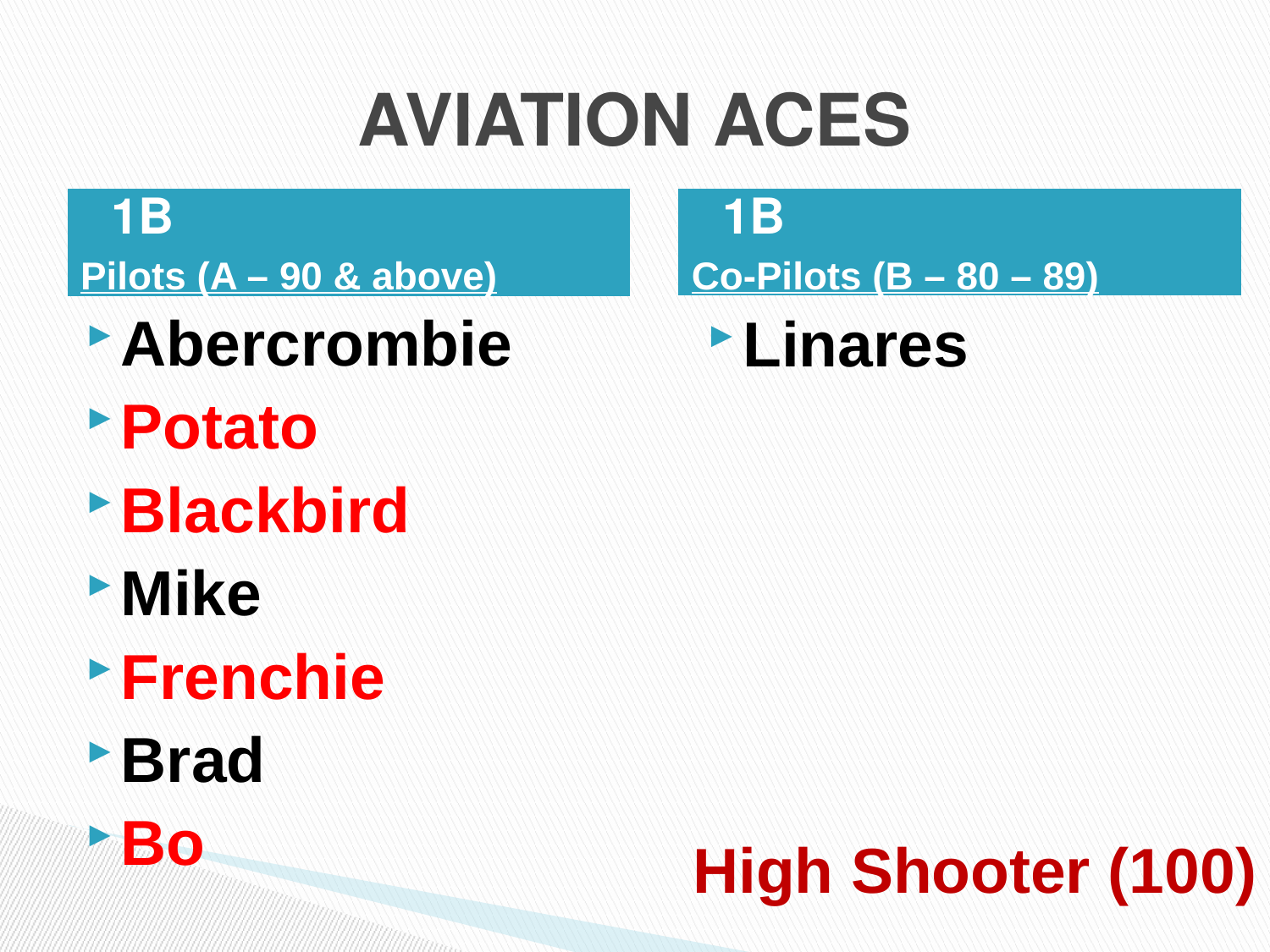

# AVIATION ACES
1B
Co-Pilots (B – 80 – 89)
1B
Pilots (A – 90 & above)
Abercrombie
Potato
Blackbird
Mike
Frenchie
Brad
Bo
Linares

High Shooter (100)